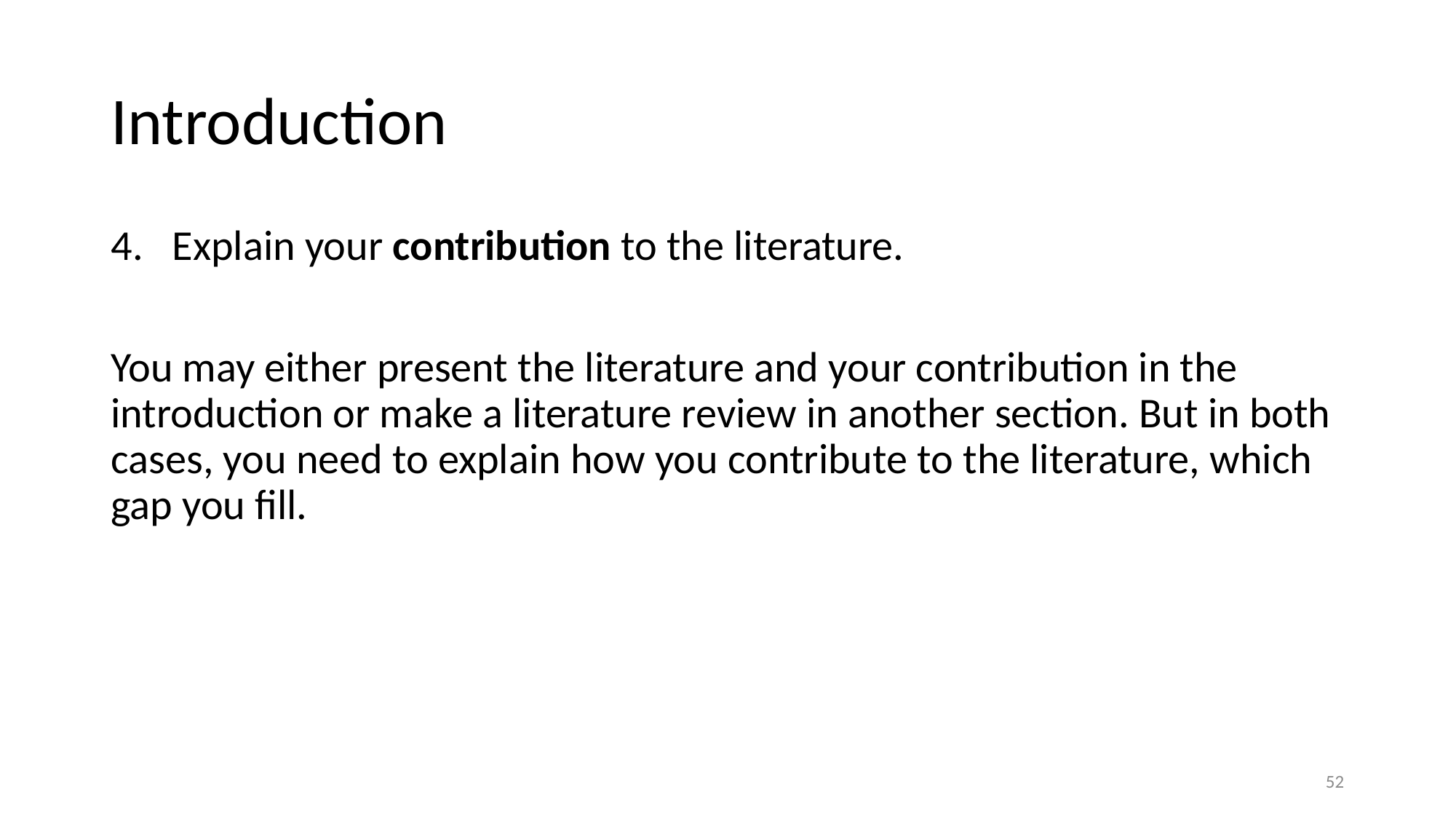

# Introduction
Explain your contribution to the literature.

You may either present the literature and your contribution in the introduction or make a literature review in another section. But in both cases, you need to explain how you contribute to the literature, which gap you fill.
52